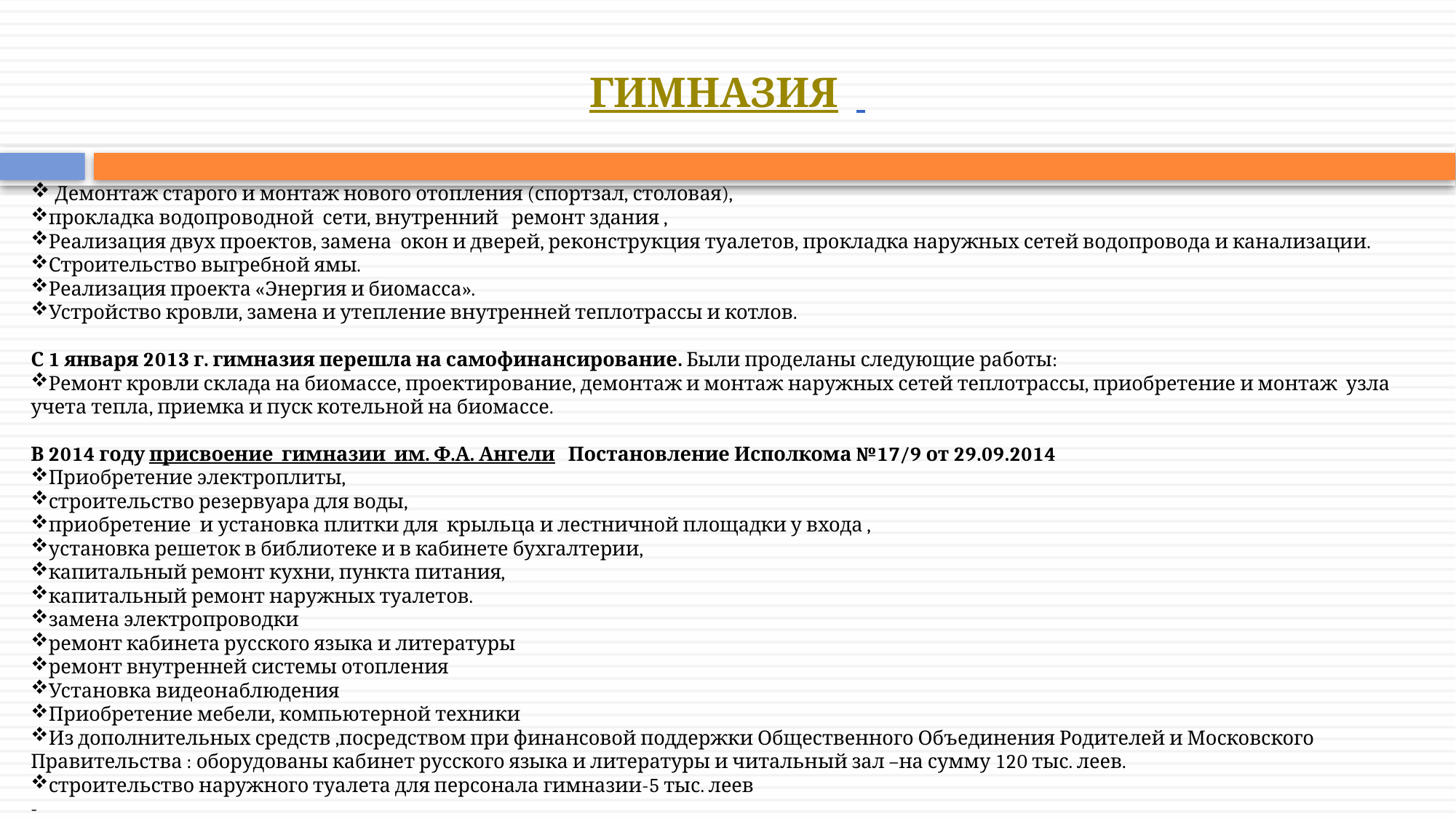

# ГИМНАЗИЯ
 Демонтаж старого и монтаж нового отопления (спортзал, столовая),
прокладка водопроводной  сети, внутренний   ремонт здания ,
Реализация двух проектов, замена  окон и дверей, реконструкция туалетов, прокладка наружных сетей водопровода и канализации.
Строительство выгребной ямы.
Реализация проекта «Энергия и биомасса».
Устройство кровли, замена и утепление внутренней теплотрассы и котлов.

С 1 января 2013 г. гимназия перешла на самофинансирование. Были проделаны следующие работы:
Ремонт кровли склада на биомассе, проектирование, демонтаж и монтаж наружных сетей теплотрассы, приобретение и монтаж  узла учета тепла, приемка и пуск котельной на биомассе.

В 2014 году присвоение  гимназии  им. Ф.А. Ангели   Постановление Исполкома №17/9 от 29.09.2014
Приобретение электроплиты,
строительство резервуара для воды,
приобретение  и установка плитки для  крыльца и лестничной площадки у входа ,
установка решеток в библиотеке и в кабинете бухгалтерии,
капитальный ремонт кухни, пункта питания,
капитальный ремонт наружных туалетов.
замена электропроводки
ремонт кабинета русского языка и литературы
ремонт внутренней системы отопления
Установка видеонаблюдения
Приобретение мебели, компьютерной техники
Из дополнительных средств ,посредством при финансовой поддержки Общественного Объединения Родителей и Московского Правительства : оборудованы кабинет русского языка и литературы и читальный зал –на сумму 120 тыс. леев.
строительство наружного туалета для персонала гимназии-5 тыс. леев
-